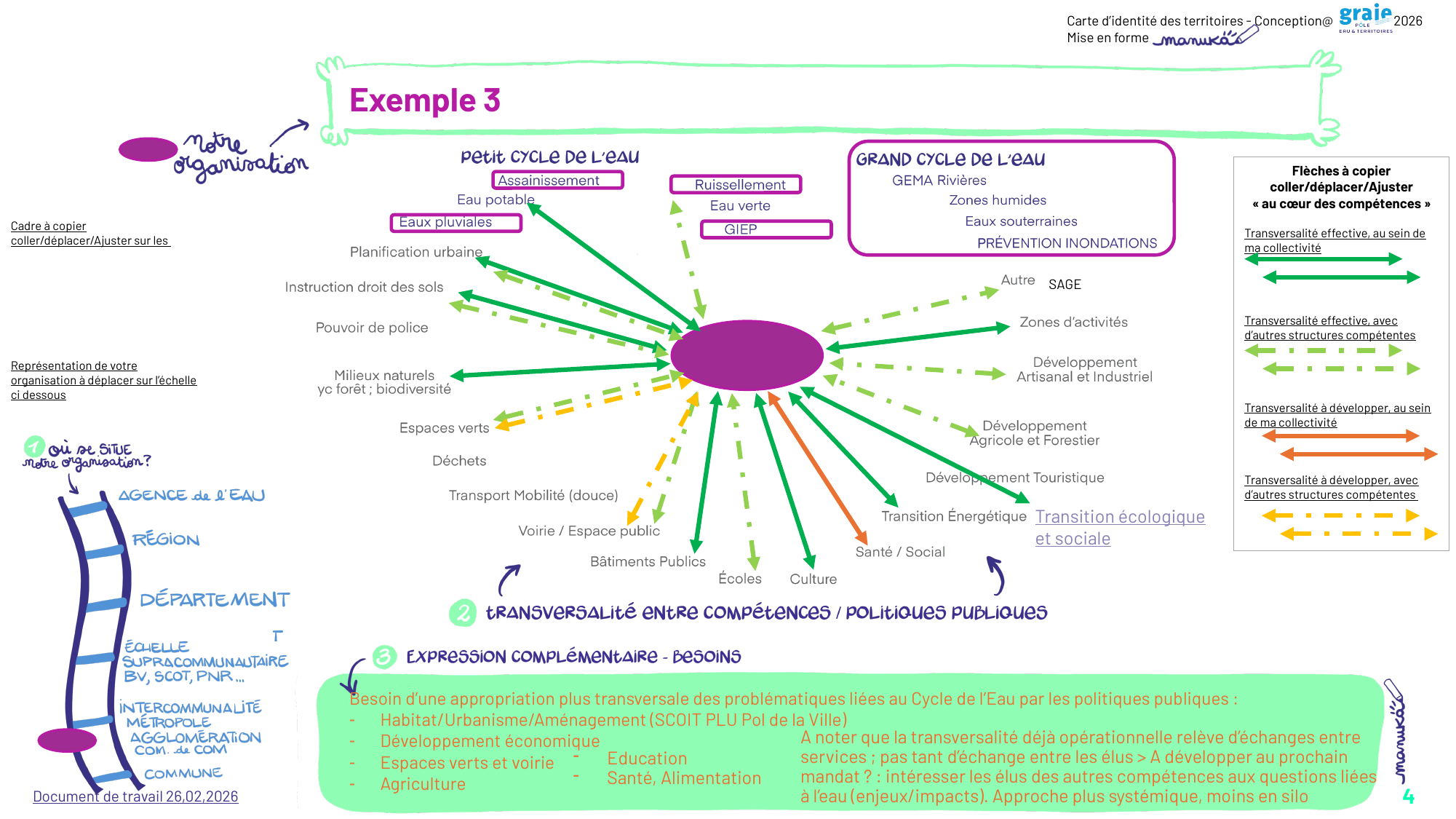

Exemple 3

Flèches à copier coller/déplacer/Ajuster
« au cœur des compétences »

Transversalité effective, au sein de ma collectivité

Transversalité effective, avec d’autres structures compétentes

Transversalité à développer, au sein de ma collectivité

Transversalité à développer, avec d’autres structures compétentes

Cadre à copier coller/déplacer/Ajuster sur les

SAGE
Représentation de votre organisation à déplacer sur l’échelle ci dessous

Transition écologique et sociale
Besoin d’une appropriation plus transversale des problématiques liées au Cycle de l’Eau par les politiques publiques :
Habitat/Urbanisme/Aménagement (SCOIT PLU Pol de la Ville)
Développement économique
Espaces verts et voirie
Agriculture

A noter que la transversalité déjà opérationnelle relève d’échanges entre services ; pas tant d’échange entre les élus > A développer au prochain mandat ? : intéresser les élus des autres compétences aux questions liées à l’eau (enjeux/impacts). Approche plus systémique, moins en silo
Education
Santé, Alimentation
Document de travail 26,02,2026